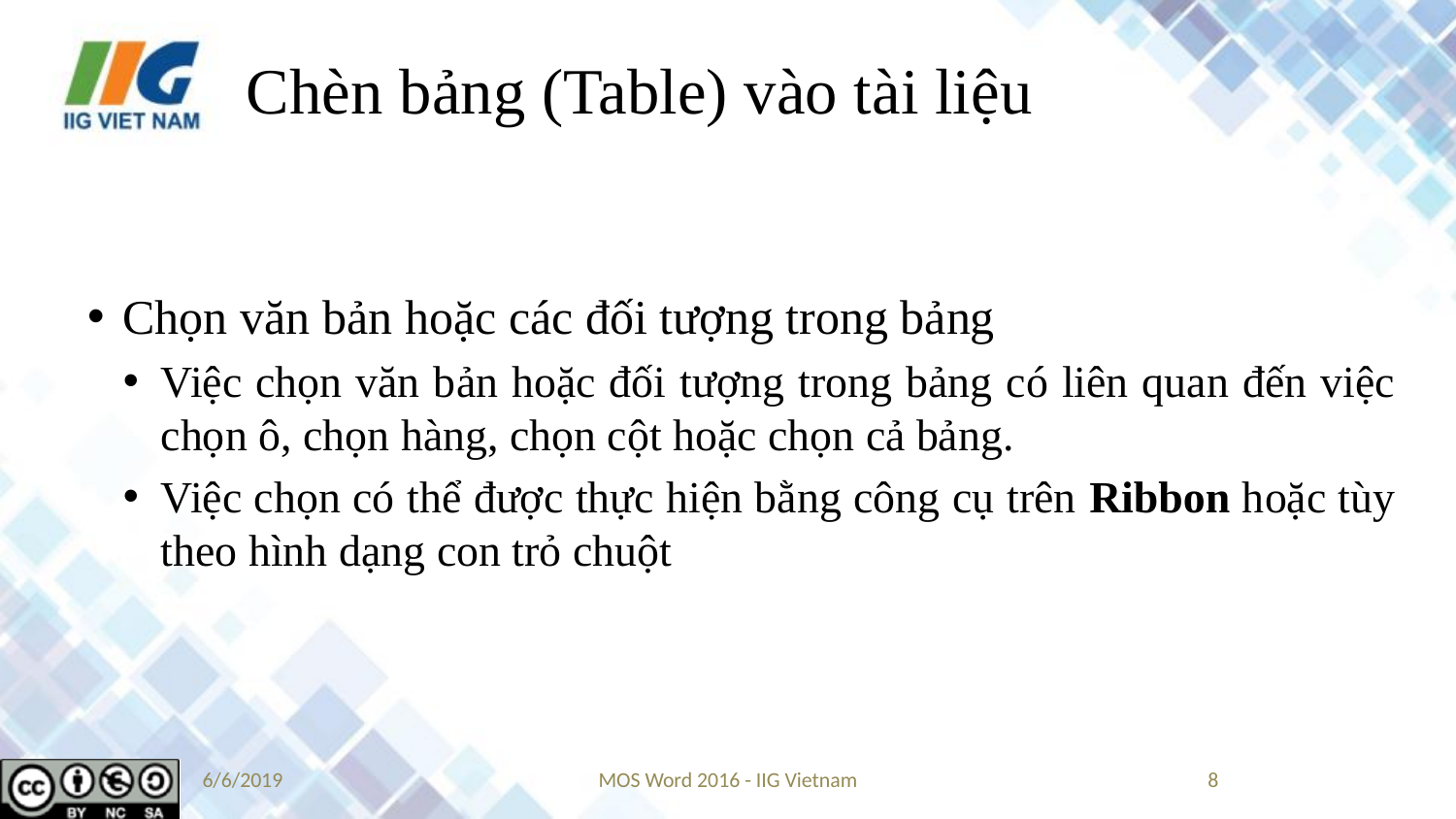

# Chèn bảng (Table) vào tài liệu
Chọn văn bản hoặc các đối tượng trong bảng
Việc chọn văn bản hoặc đối tượng trong bảng có liên quan đến việc chọn ô, chọn hàng, chọn cột hoặc chọn cả bảng.
Việc chọn có thể được thực hiện bằng công cụ trên Ribbon hoặc tùy theo hình dạng con trỏ chuột
6/6/2019
MOS Word 2016 - IIG Vietnam
8